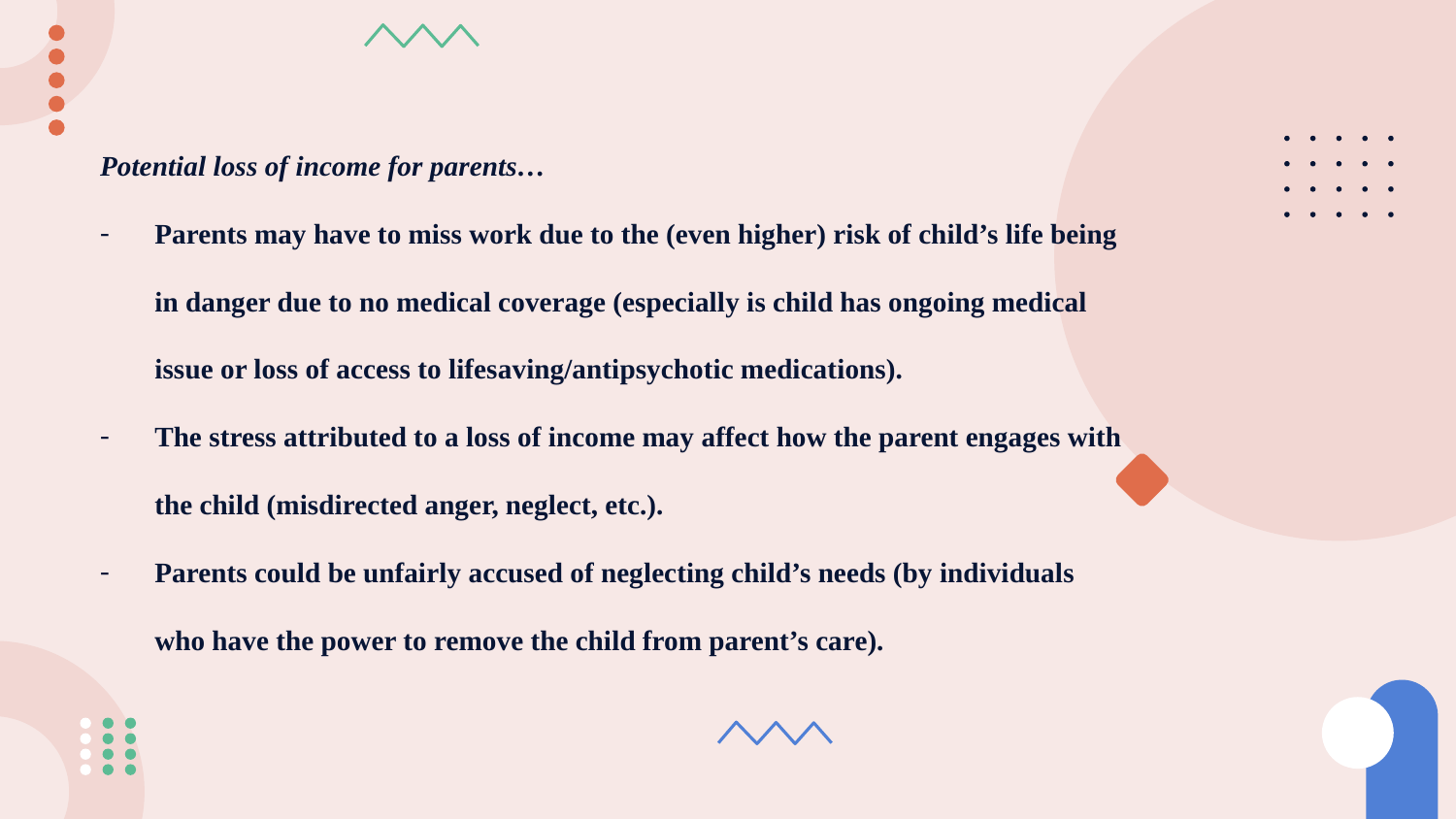

Potential loss of income for parents…
Parents may have to miss work due to the (even higher) risk of child’s life being in danger due to no medical coverage (especially is child has ongoing medical issue or loss of access to lifesaving/antipsychotic medications).
The stress attributed to a loss of income may affect how the parent engages with the child (misdirected anger, neglect, etc.).
Parents could be unfairly accused of neglecting child’s needs (by individuals who have the power to remove the child from parent’s care).